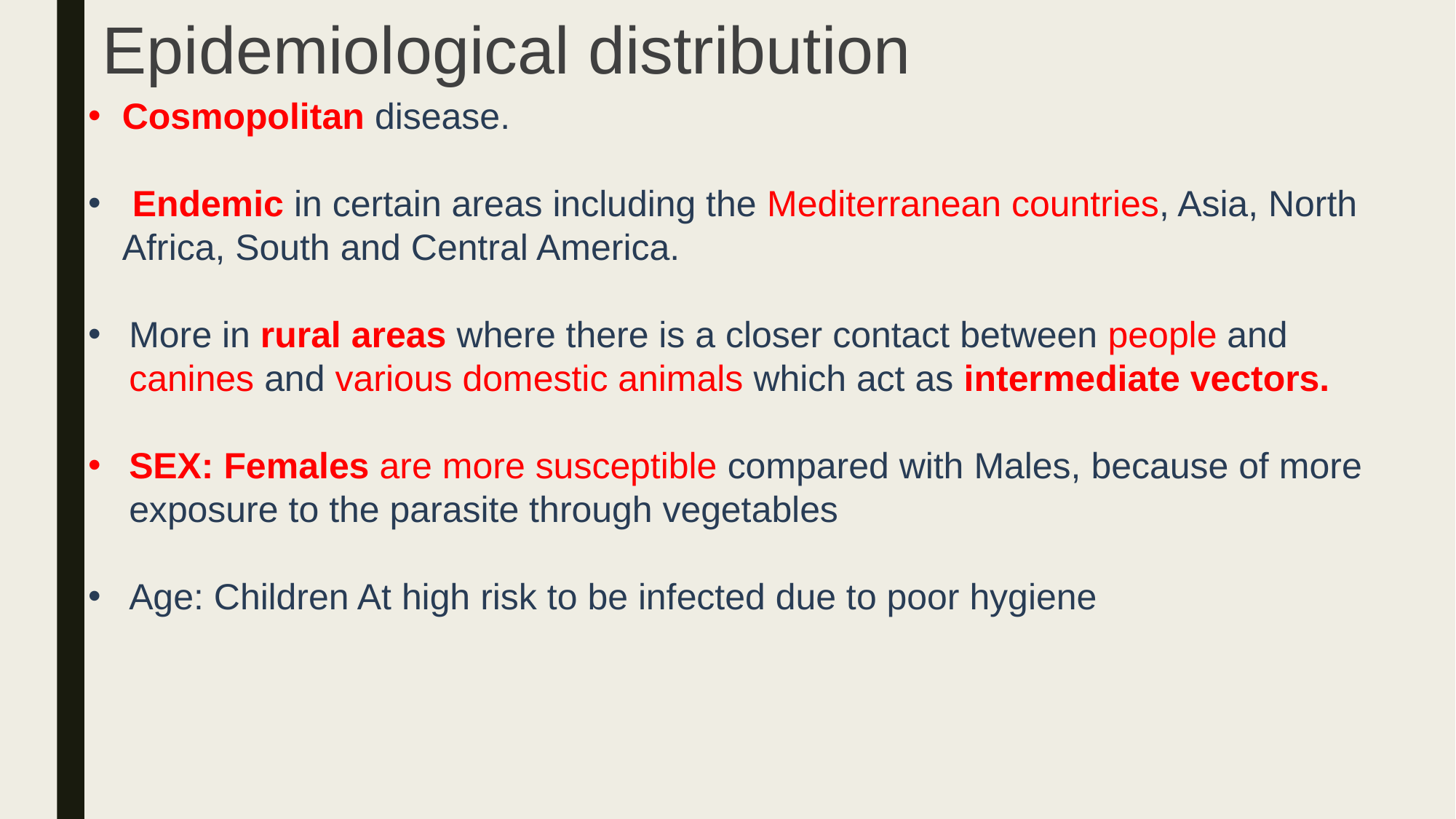

# Epidemiological distribution
Cosmopolitan disease.

 Endemic in certain areas including the Mediterranean countries, Asia, North Africa, South and Central America.

More in rural areas where there is a closer contact between people and canines and various domestic animals which act as intermediate vectors.

SEX: Females are more susceptible compared with Males, because of more exposure to the parasite through vegetables

Age: Children At high risk to be infected due to poor hygiene